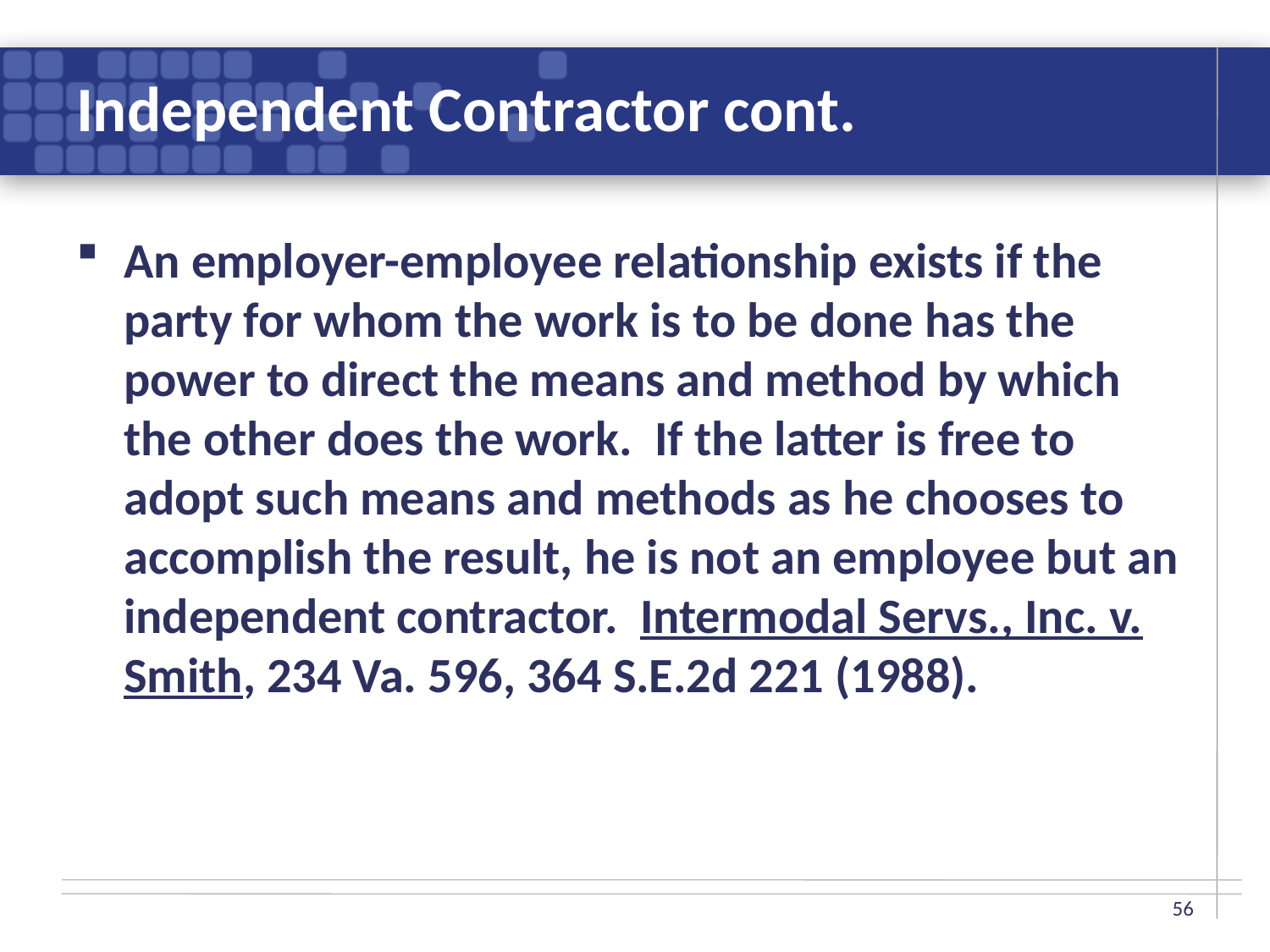

# Independent Contractor cont.
An employer-employee relationship exists if the party for whom the work is to be done has the power to direct the means and method by which the other does the work.  If the latter is free to adopt such means and methods as he chooses to accomplish the result, he is not an employee but an independent contractor.  Intermodal Servs., Inc. v. Smith, 234 Va. 596, 364 S.E.2d 221 (1988).
56